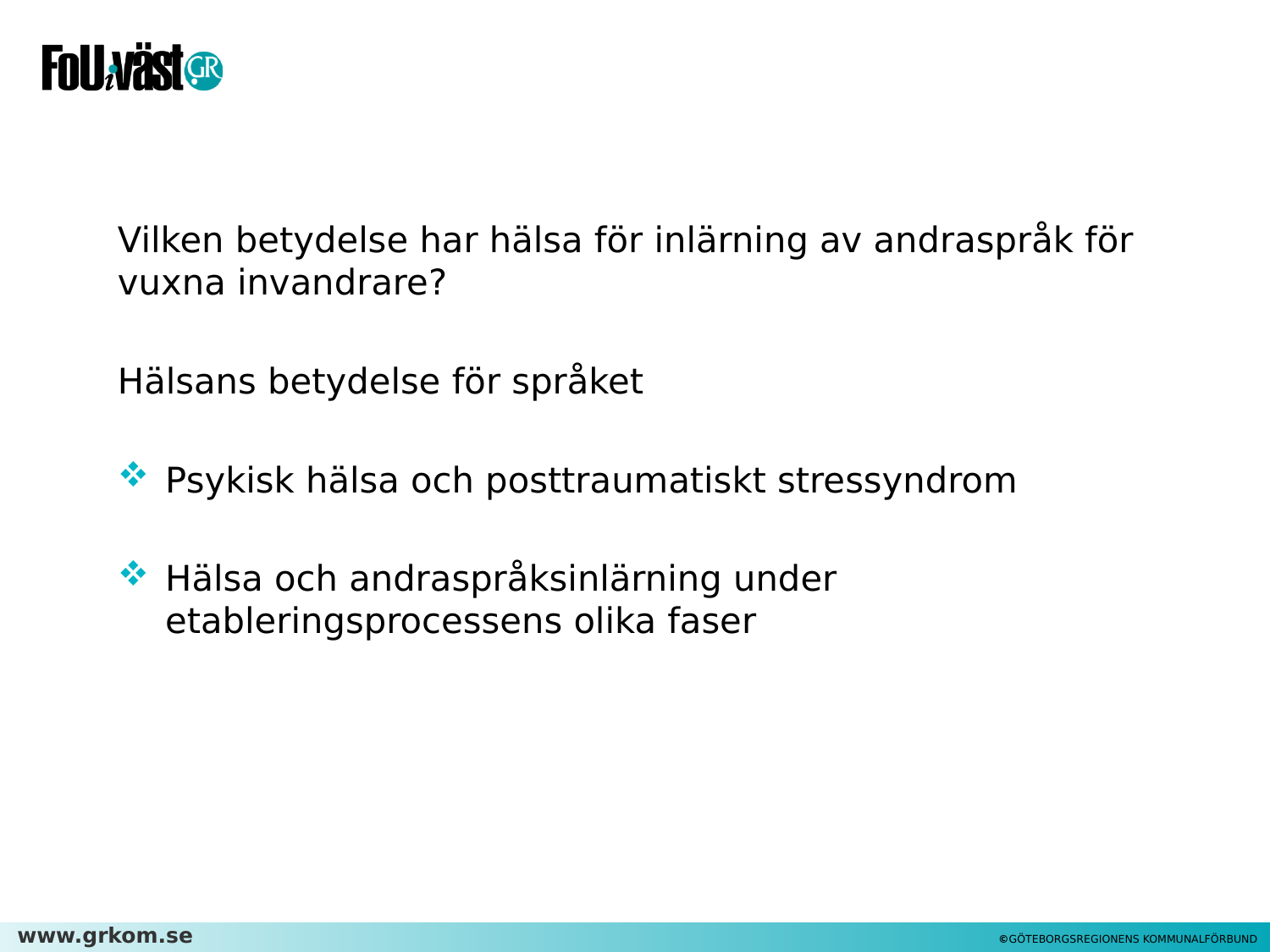

#

Vilken betydelse har hälsa för inlärning av andraspråk för vuxna invandrare?

Hälsans betydelse för språket

Psykisk hälsa och posttraumatiskt stressyndrom

Hälsa och andraspråksinlärning under etableringsprocessens olika faser